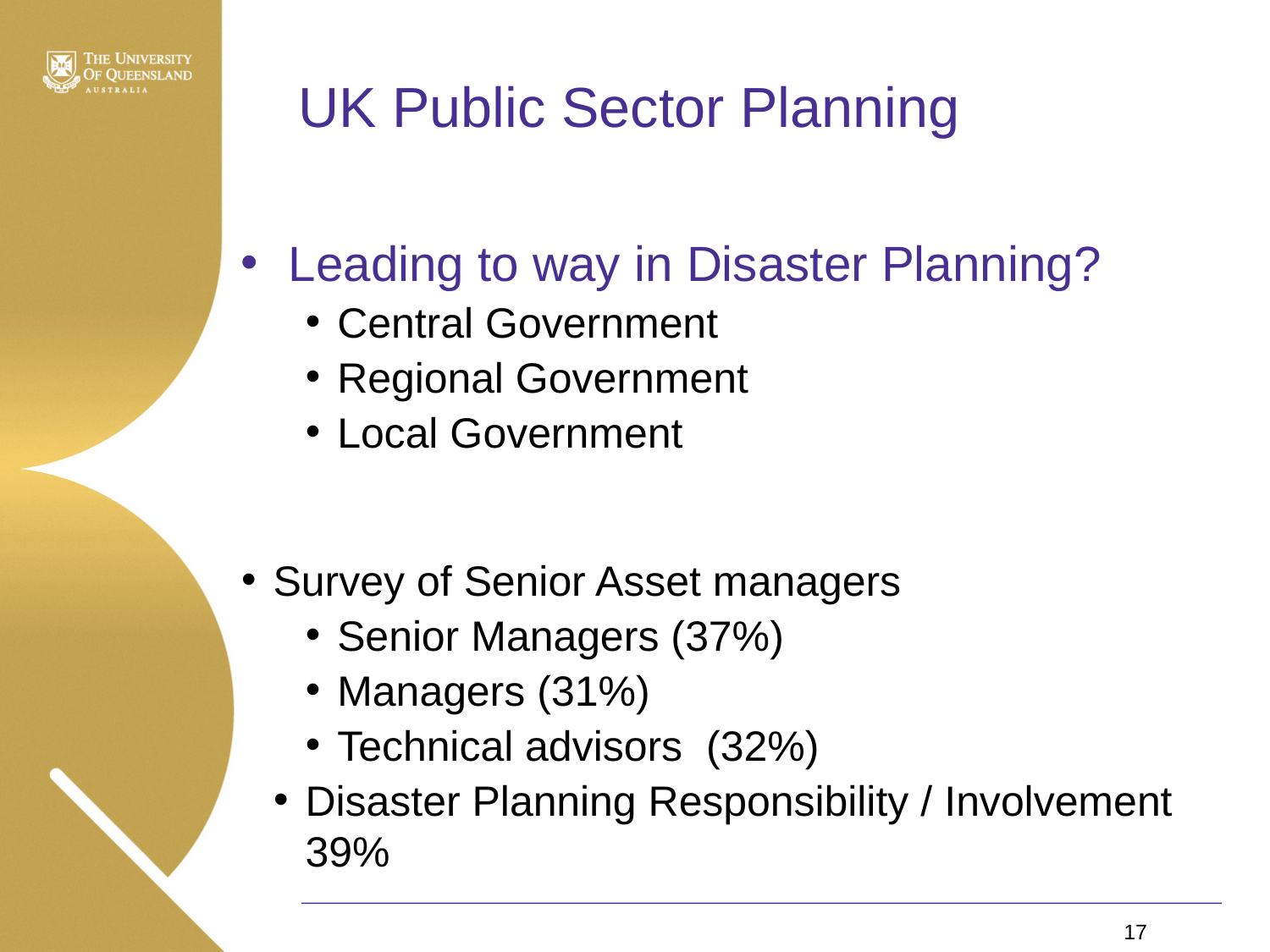

# UK Public Sector Planning
Leading to way in Disaster Planning?
Central Government
Regional Government
Local Government

Survey of Senior Asset managers
Senior Managers (37%)
Managers (31%)
Technical advisors  (32%)
Disaster Planning Responsibility / Involvement 39%

17